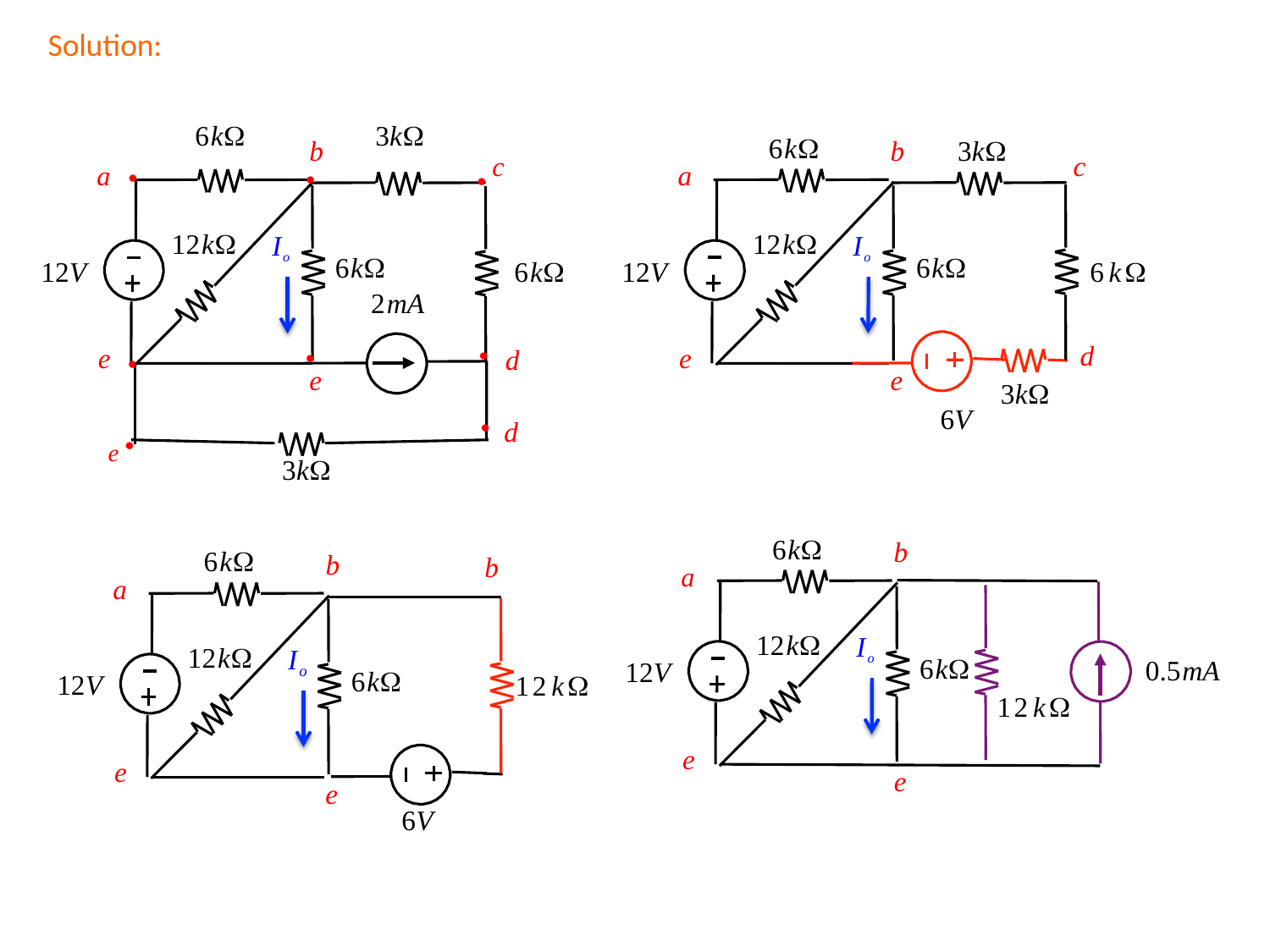

Solution:
6kΩ
3kΩ
6kΩ
b
3kΩ
b
•
c
c
a
a
•
•

  	12kΩ
  	12kΩ
Io
Io

6kΩ
2mA
6kΩ

12V
12V
6kΩ
6kΩ

d
e
e
•
d
•

e
e

3kΩ
6V
e •
d

3kΩ
6kΩ
b
6kΩ
b
b
a

a

  	12kΩ
Io
  	12kΩ

I

6kΩ

0.5mA

12V

o

6kΩ

12V
12kΩ

12kΩ

e

e
e

e

6V